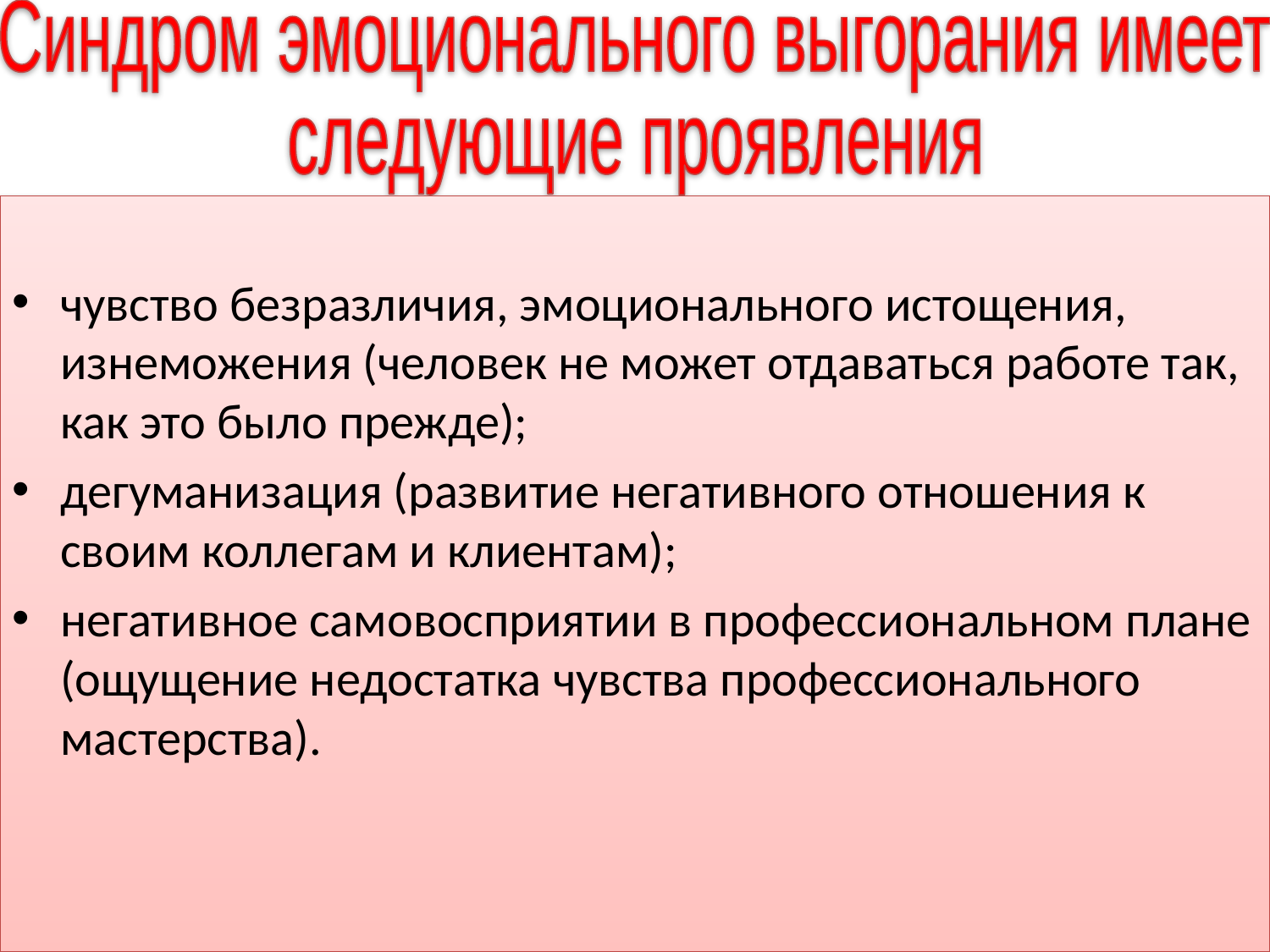

Синдром эмоционального выгорания имеет
следующие проявления

чувство безразличия, эмоционального истощения, изнеможения (человек не может отдаваться работе так, как это было прежде);
дегуманизация (развитие негативного отношения к своим коллегам и клиентам);
негативное самовосприятии в профессиональном плане (ощущение недостатка чувства профессионального мастерства).